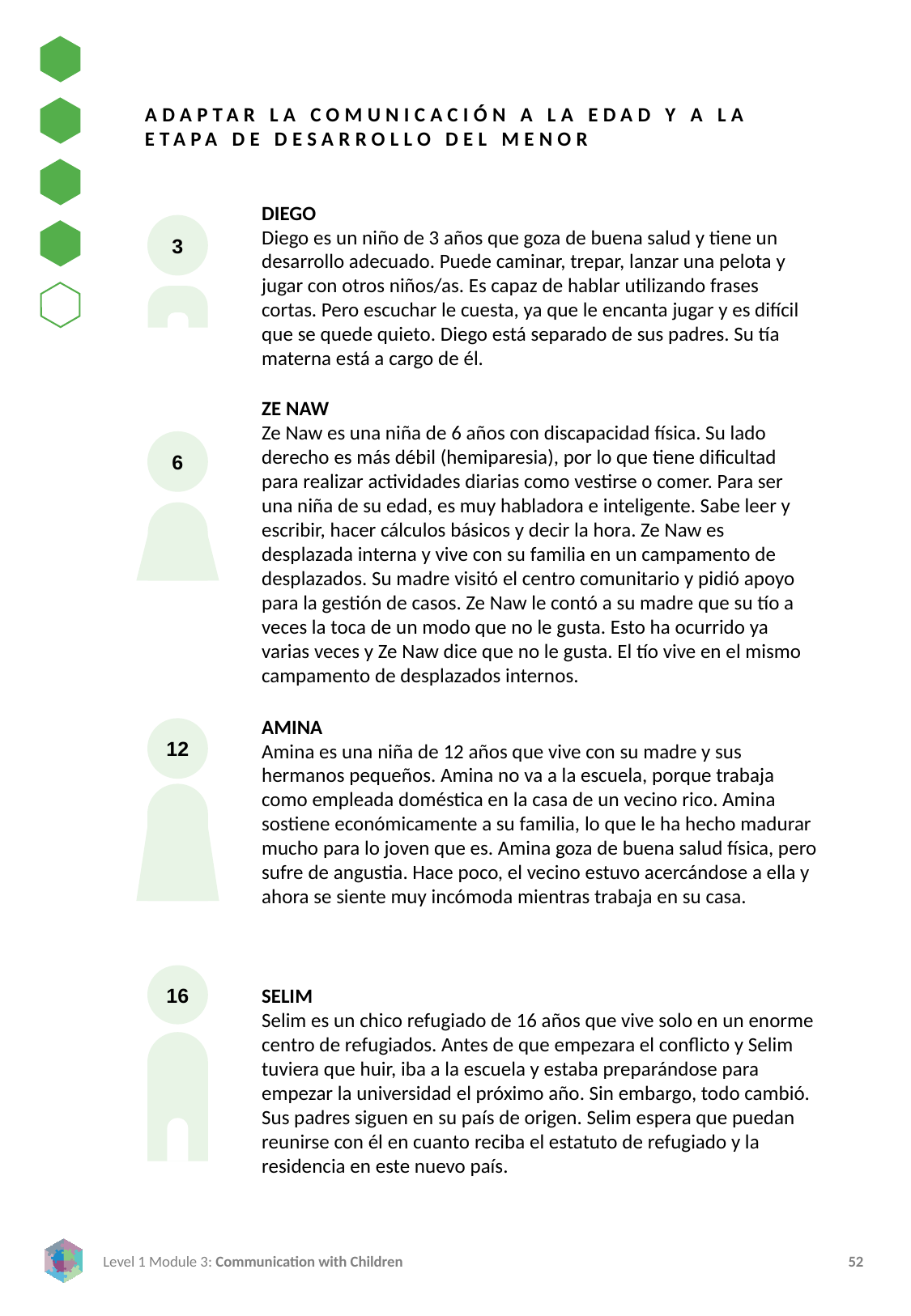

ADAPTAR LA COMUNICACIÓN A LA EDAD Y A LA ETAPA DE DESARROLLO DEL MENOR

DIEGO
Diego es un niño de 3 años que goza de buena salud y tiene un desarrollo adecuado. Puede caminar, trepar, lanzar una pelota y jugar con otros niños/as. Es capaz de hablar utilizando frases cortas. Pero escuchar le cuesta, ya que le encanta jugar y es difícil que se quede quieto. Diego está separado de sus padres. Su tía materna está a cargo de él.
3

ZE NAW
Ze Naw es una niña de 6 años con discapacidad física. Su lado derecho es más débil (hemiparesia), por lo que tiene dificultad para realizar actividades diarias como vestirse o comer. Para ser una niña de su edad, es muy habladora e inteligente. Sabe leer y escribir, hacer cálculos básicos y decir la hora. Ze Naw es desplazada interna y vive con su familia en un campamento de desplazados. Su madre visitó el centro comunitario y pidió apoyo para la gestión de casos. Ze Naw le contó a su madre que su tío a veces la toca de un modo que no le gusta. Esto ha ocurrido ya varias veces y Ze Naw dice que no le gusta. El tío vive en el mismo campamento de desplazados internos.
6

AMINA
Amina es una niña de 12 años que vive con su madre y sus hermanos pequeños. Amina no va a la escuela, porque trabaja como empleada doméstica en la casa de un vecino rico. Amina sostiene económicamente a su familia, lo que le ha hecho madurar mucho para lo joven que es. Amina goza de buena salud física, pero sufre de angustia. Hace poco, el vecino estuvo acercándose a ella y ahora se siente muy incómoda mientras trabaja en su casa.
12

16

SELIM
Selim es un chico refugiado de 16 años que vive solo en un enorme centro de refugiados. Antes de que empezara el conflicto y Selim tuviera que huir, iba a la escuela y estaba preparándose para empezar la universidad el próximo año. Sin embargo, todo cambió. Sus padres siguen en su país de origen. Selim espera que puedan reunirse con él en cuanto reciba el estatuto de refugiado y la residencia en este nuevo país.